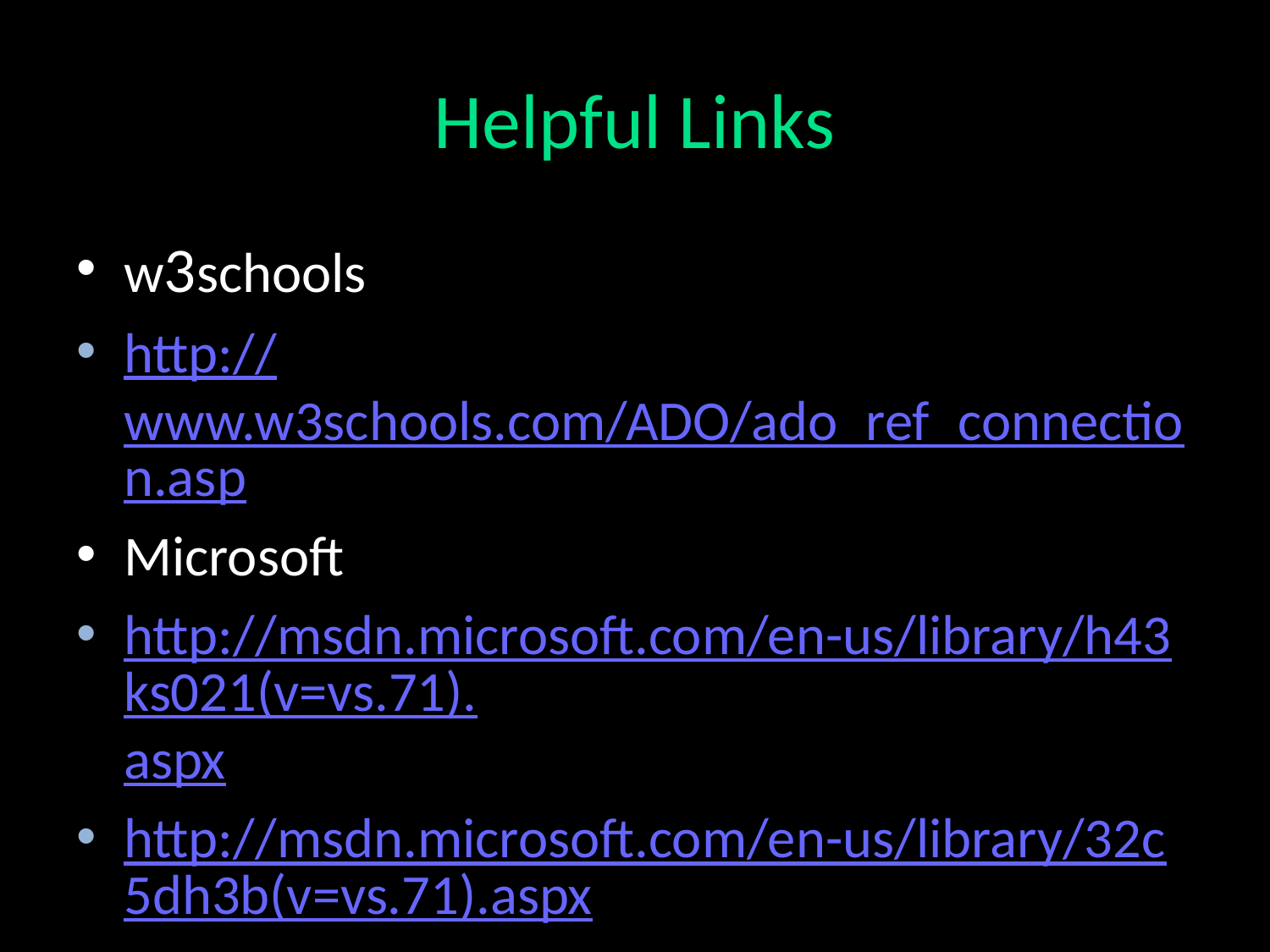

# Helpful Links
w3schools
http://www.w3schools.com/ADO/ado_ref_connection.asp
Microsoft
http://msdn.microsoft.com/en-us/library/h43ks021(v=vs.71).aspx
http://msdn.microsoft.com/en-us/library/32c5dh3b(v=vs.71).aspx